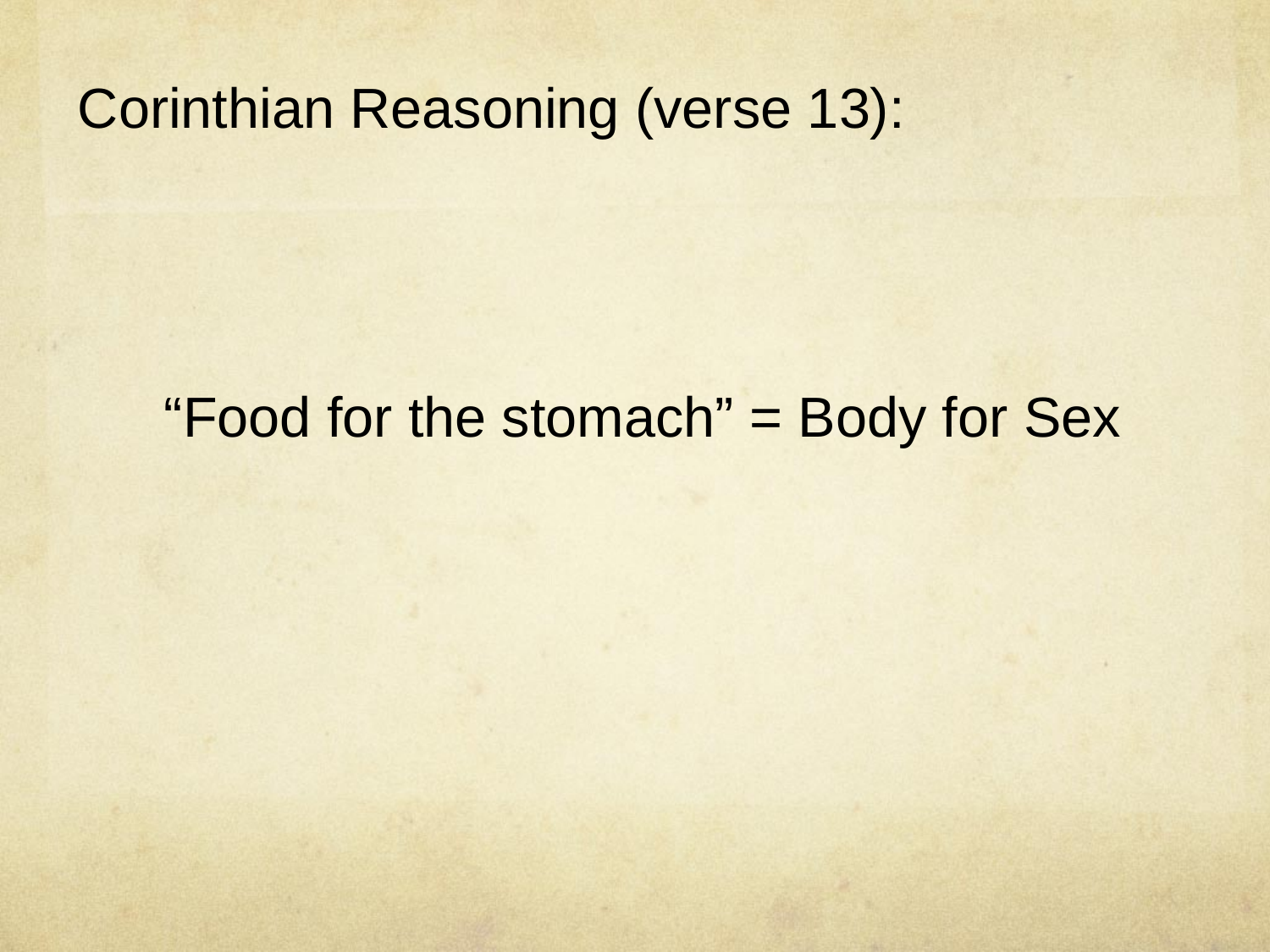

Corinthian Reasoning (verse 13):

“Food for the stomach” = Body for Sex